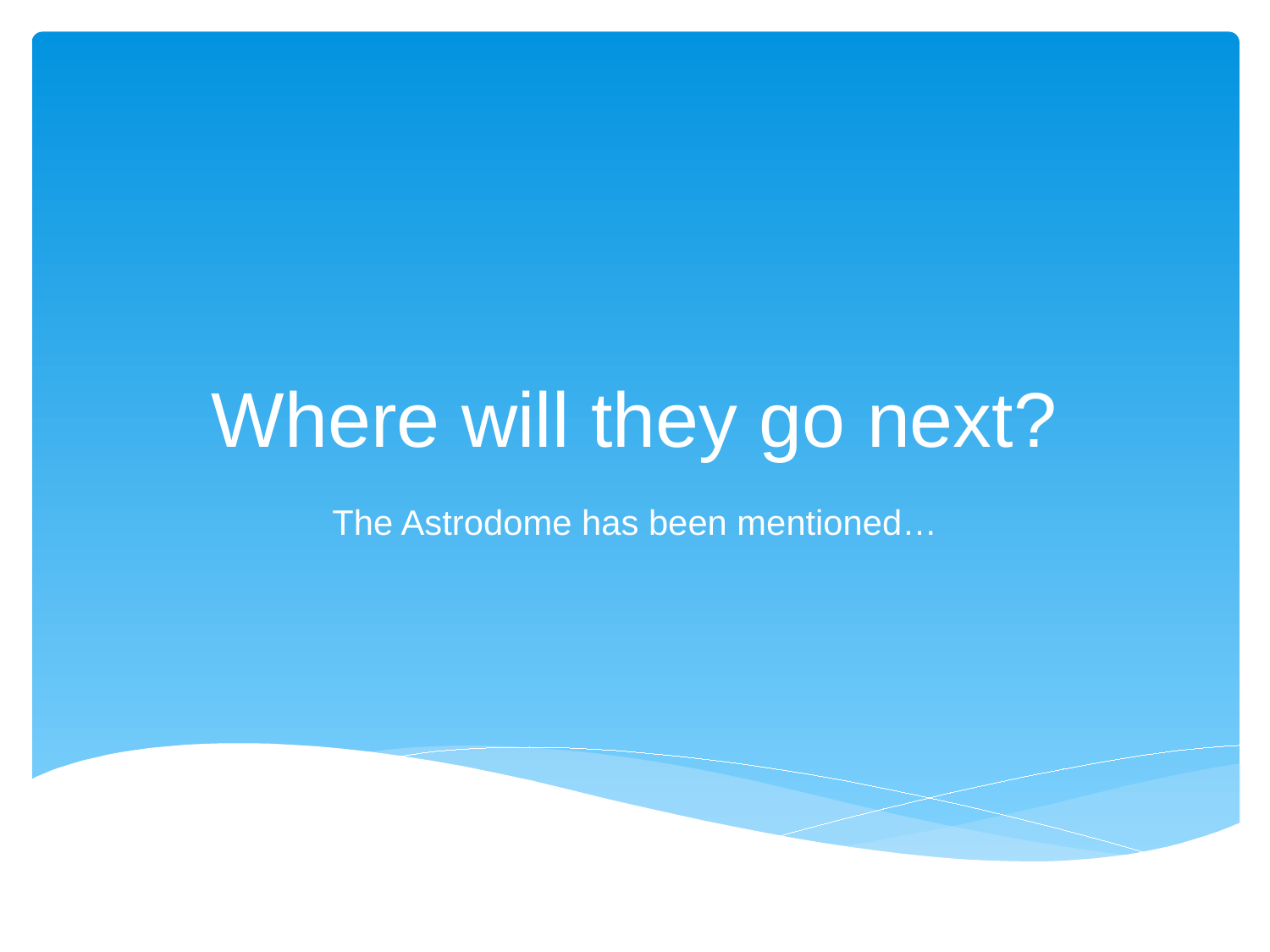

# Where will they go next?
The Astrodome has been mentioned…